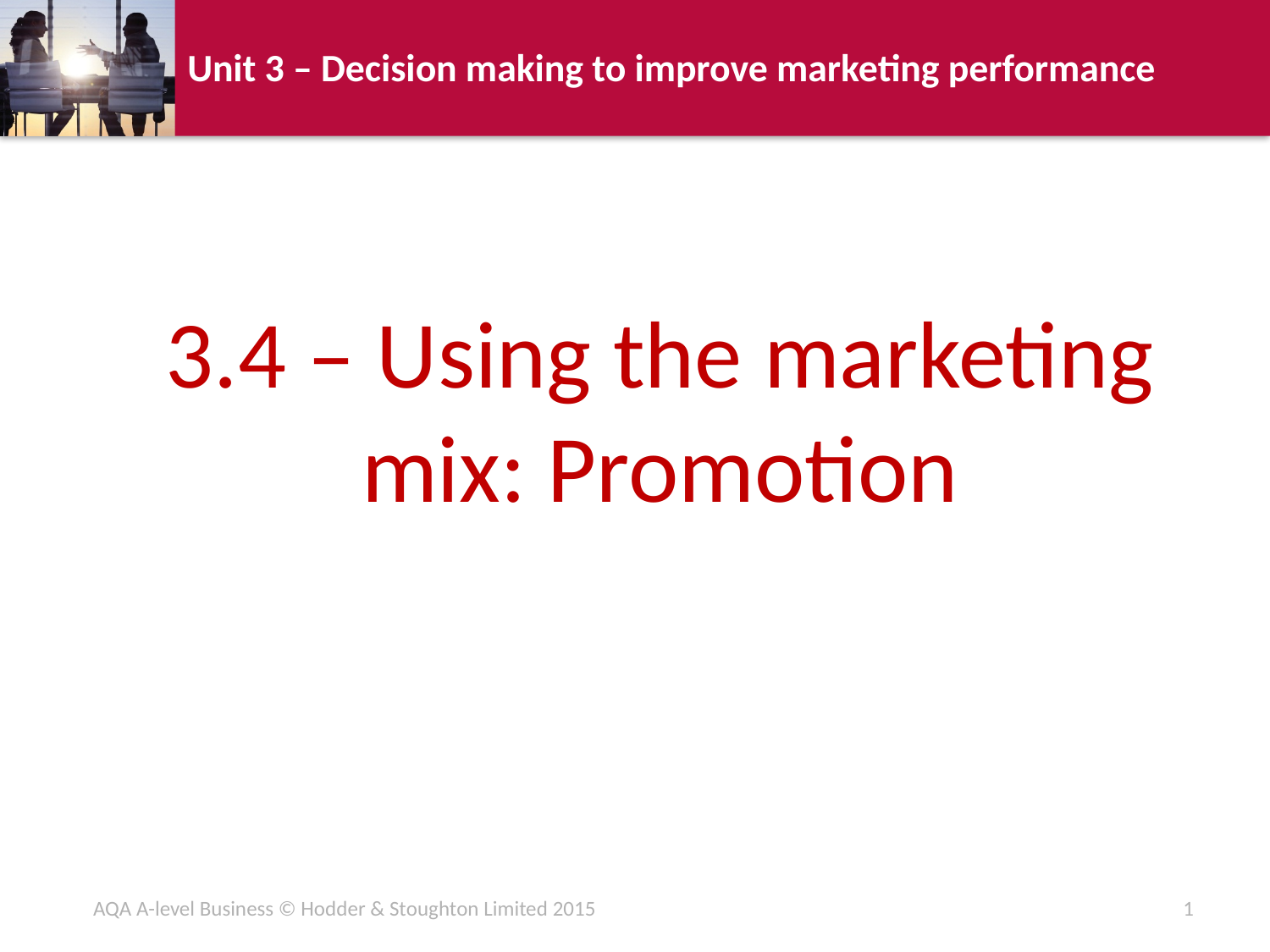

3.4 – Using the marketing mix: Promotion
AQA A-level Business © Hodder & Stoughton Limited 2015
1